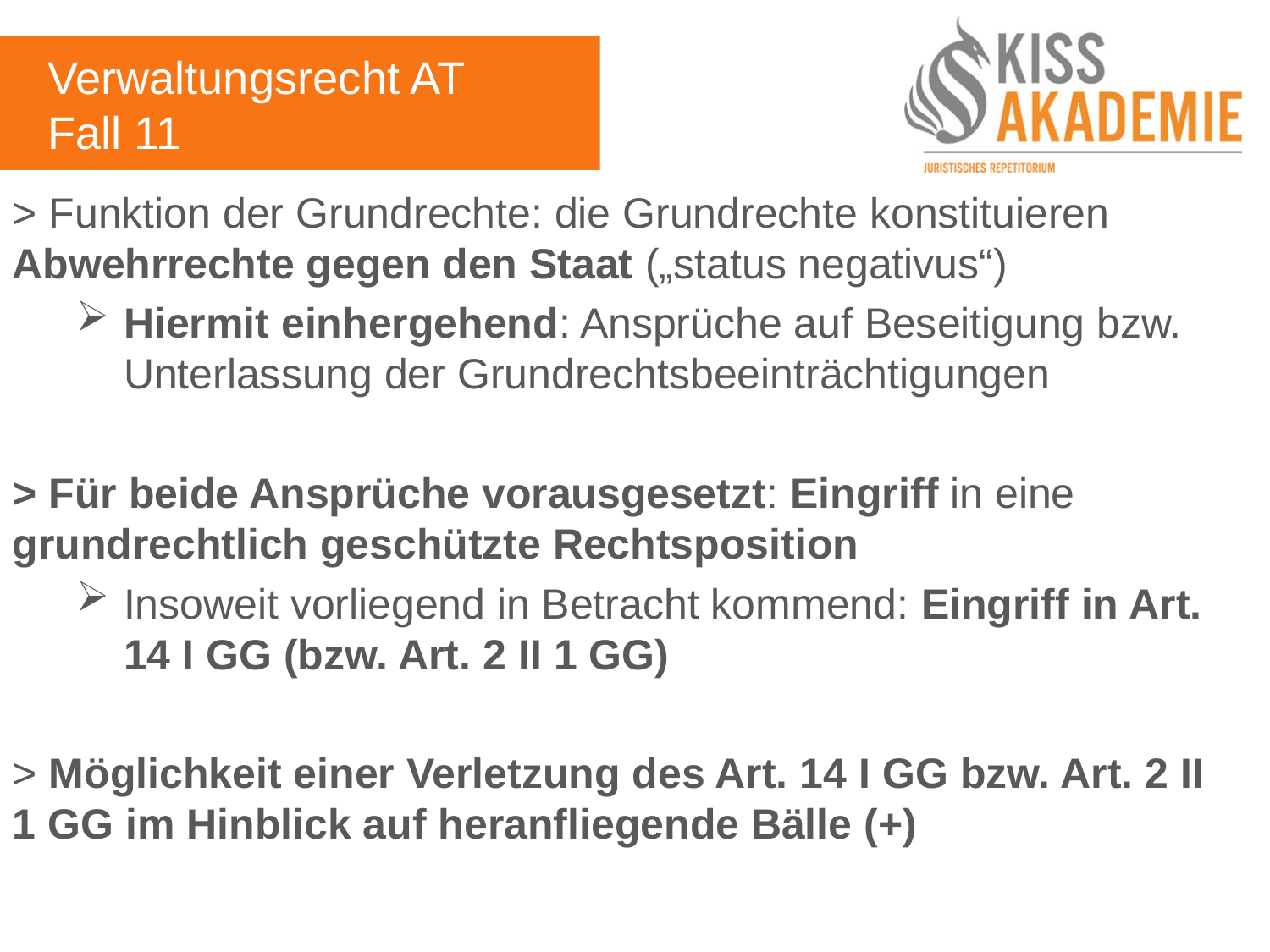

Verwaltungsrecht AT
Fall 11
> Funktion der Grundrechte: die Grundrechte konstituieren Abwehrrechte gegen den Staat („status negativus“)
Hiermit einhergehend: Ansprüche auf Beseitigung bzw. Unterlassung der Grundrechtsbeeinträchtigungen

> Für beide Ansprüche vorausgesetzt: Eingriff in eine grundrechtlich geschützte Rechtsposition
Insoweit vorliegend in Betracht kommend: Eingriff in Art. 14 I GG (bzw. Art. 2 II 1 GG)

> Möglichkeit einer Verletzung des Art. 14 I GG bzw. Art. 2 II 1 GG im Hinblick auf heranfliegende Bälle (+)